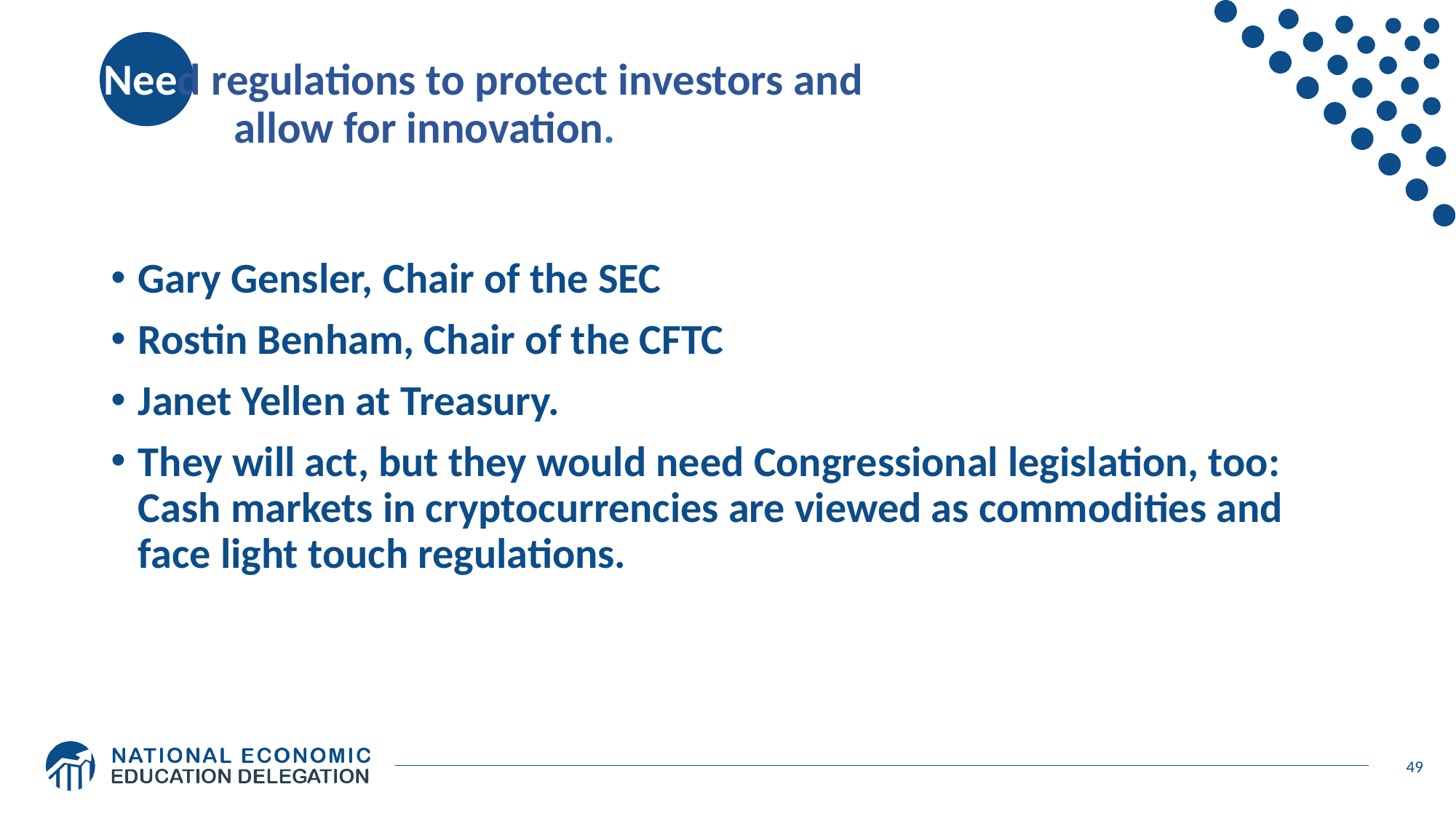

# Need regulations to protect investors and allow for innovation.
Gary Gensler, Chair of the SEC
Rostin Benham, Chair of the CFTC
Janet Yellen at Treasury.
They will act, but they would need Congressional legislation, too:  Cash markets in cryptocurrencies are viewed as commodities and face light touch regulations.

49